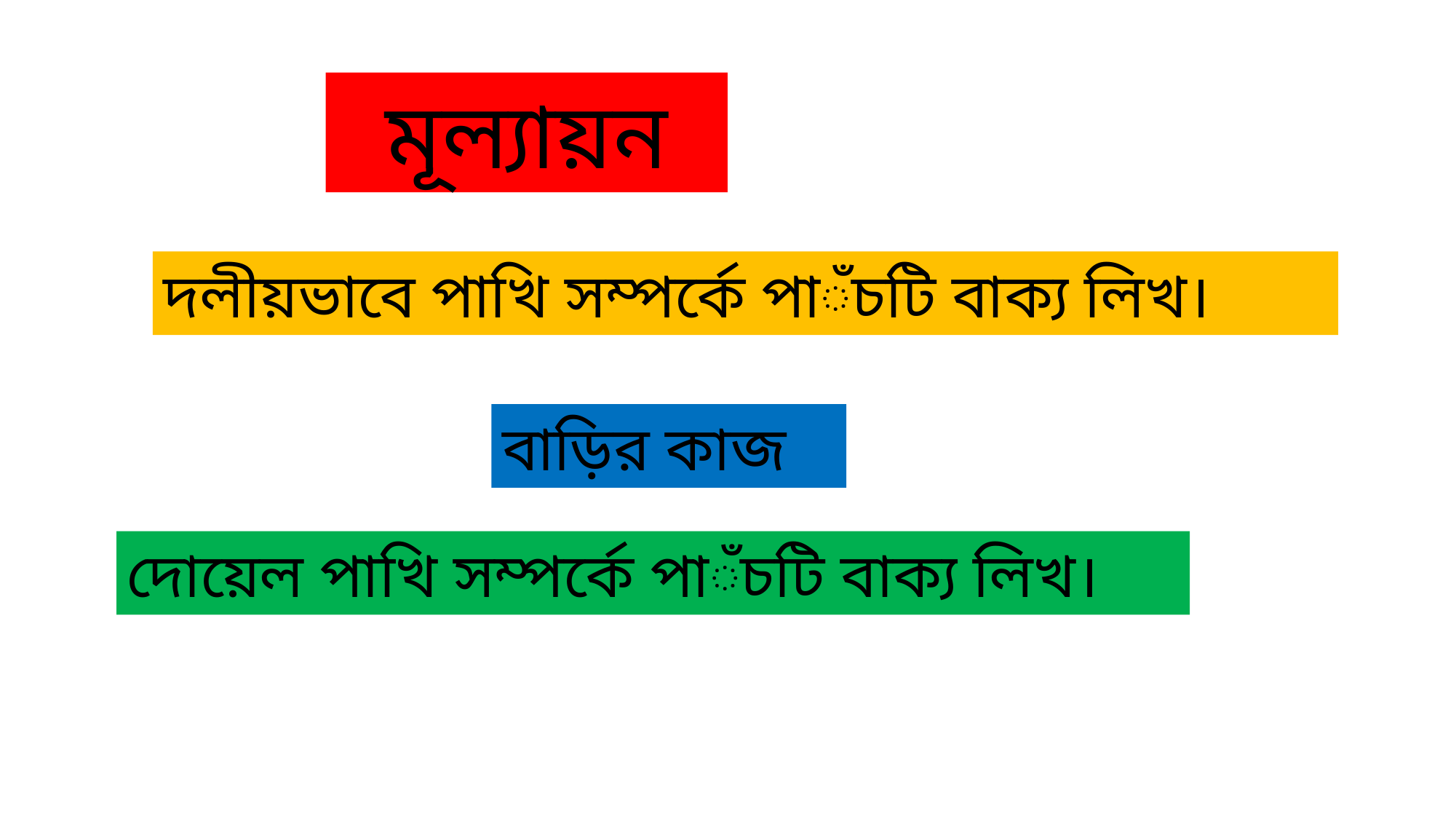

মূল্যায়ন
দলীয়ভাবে পাখি সম্পর্কে পাঁচটি বাক্য লিখ।
বাড়ির কাজ
দোয়েল পাখি সম্পর্কে পাঁচটি বাক্য লিখ।